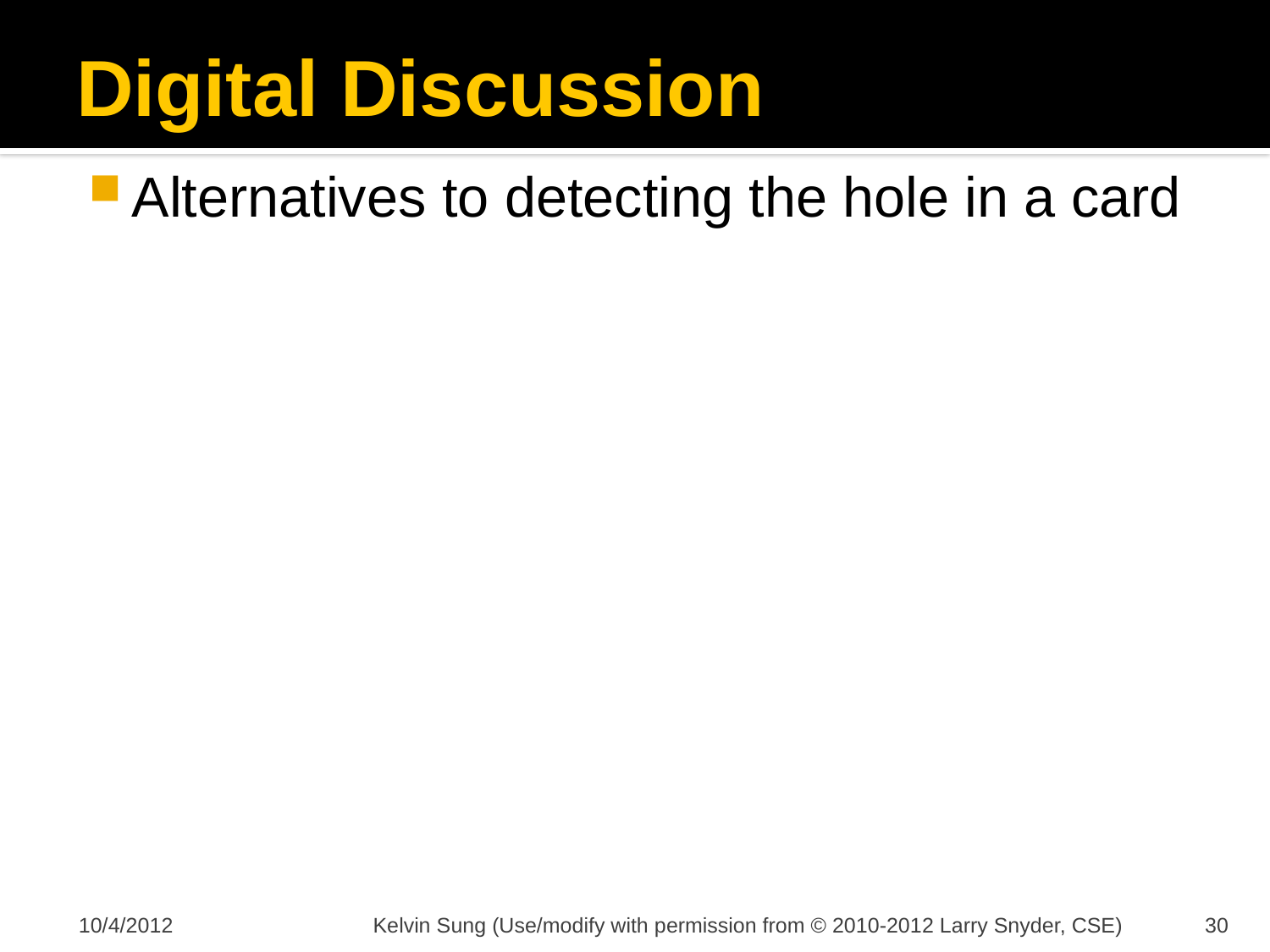

# Digital Discussion
Alternatives to detecting the hole in a card
10/4/2012
Kelvin Sung (Use/modify with permission from © 2010-2012 Larry Snyder, CSE)
30